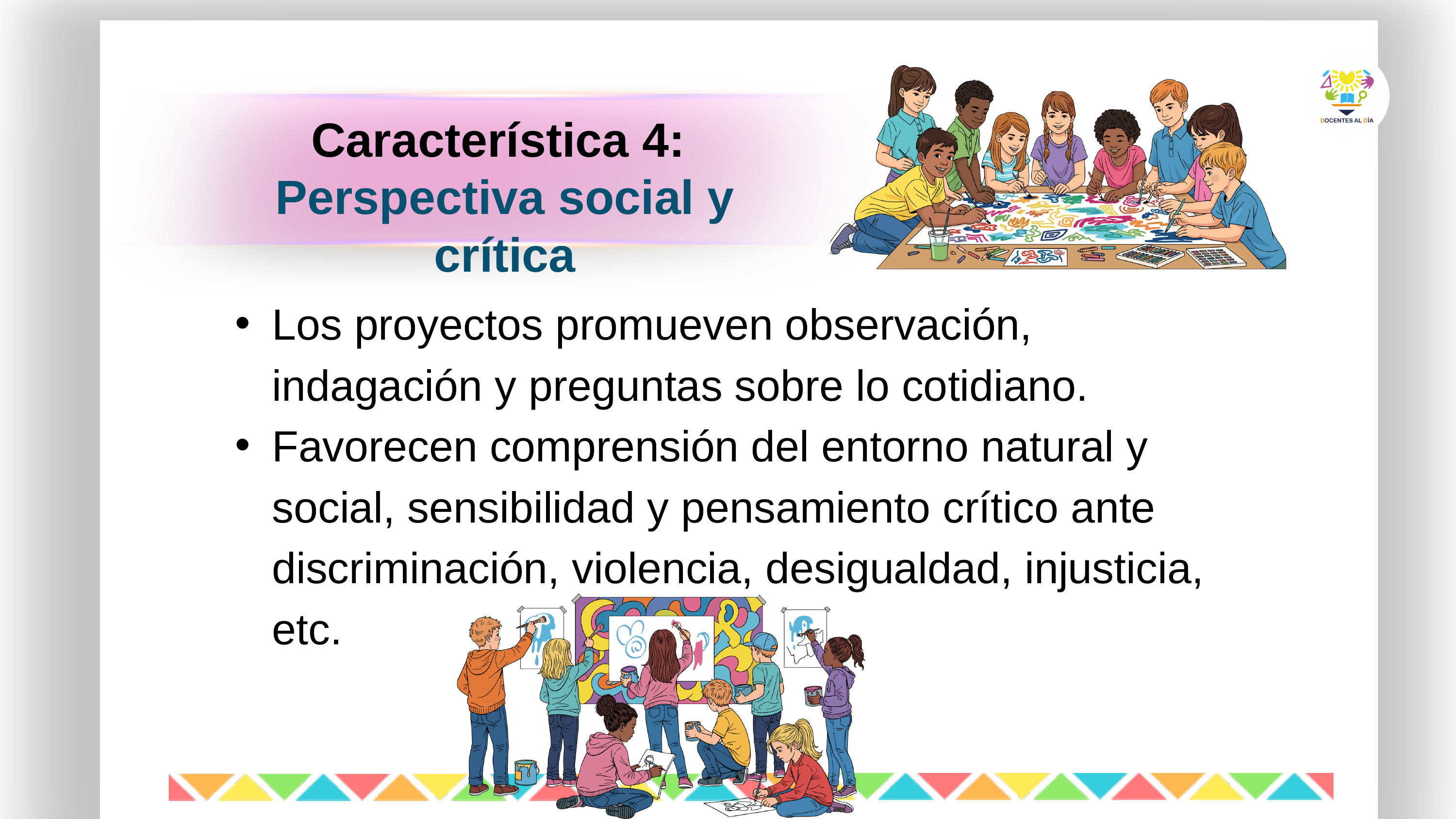

Característica 4:
Perspectiva social y crítica
Los proyectos promueven observación, indagación y preguntas sobre lo cotidiano.
Favorecen comprensión del entorno natural y social, sensibilidad y pensamiento crítico ante discriminación, violencia, desigualdad, injusticia, etc.